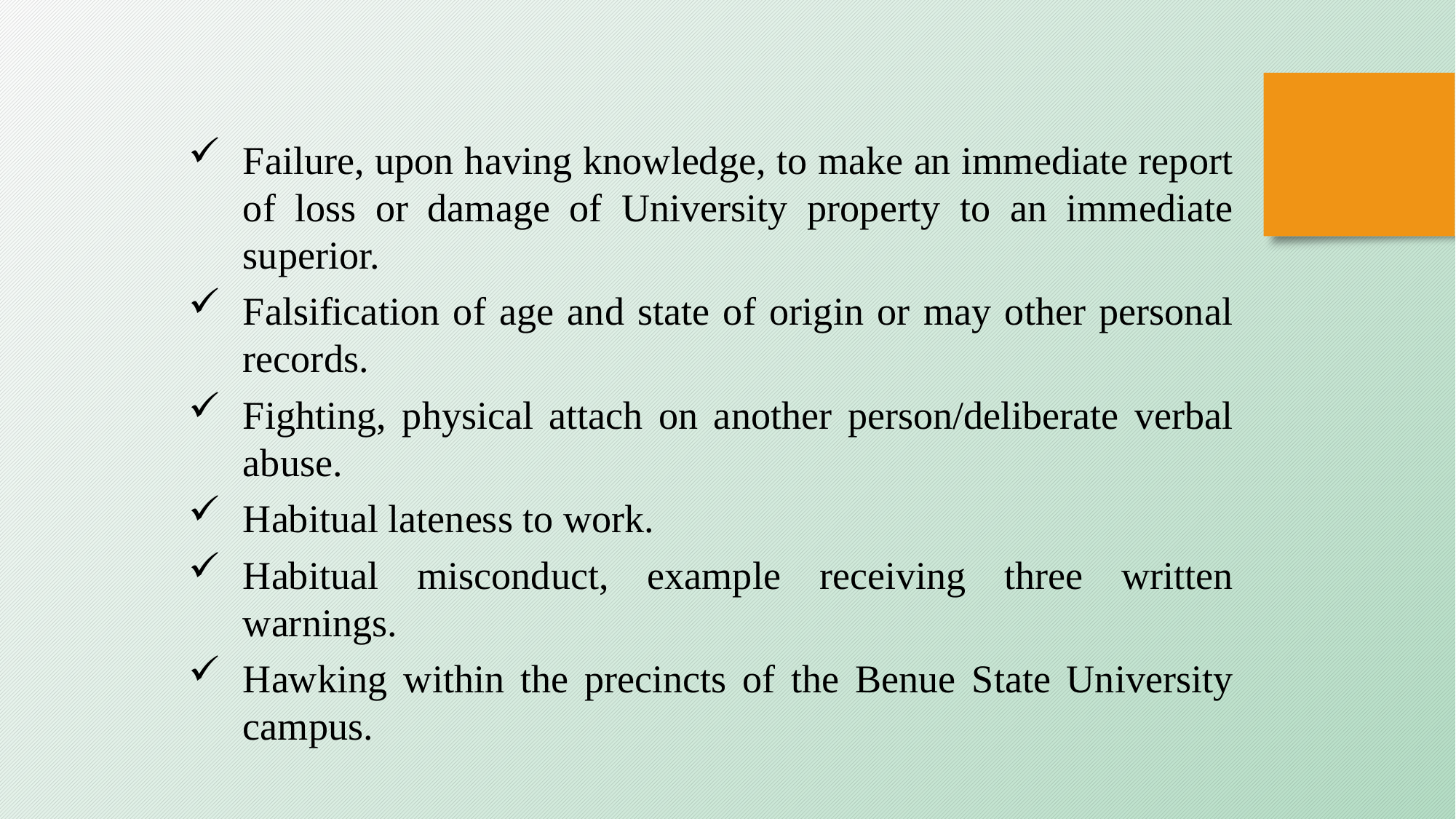

Failure, upon having knowledge, to make an immediate report of loss or damage of University property to an immediate superior.
Falsification of age and state of origin or may other personal records.
Fighting, physical attach on another person/deliberate verbal abuse.
Habitual lateness to work.
Habitual misconduct, example receiving three written warnings.
Hawking within the precincts of the Benue State University campus.